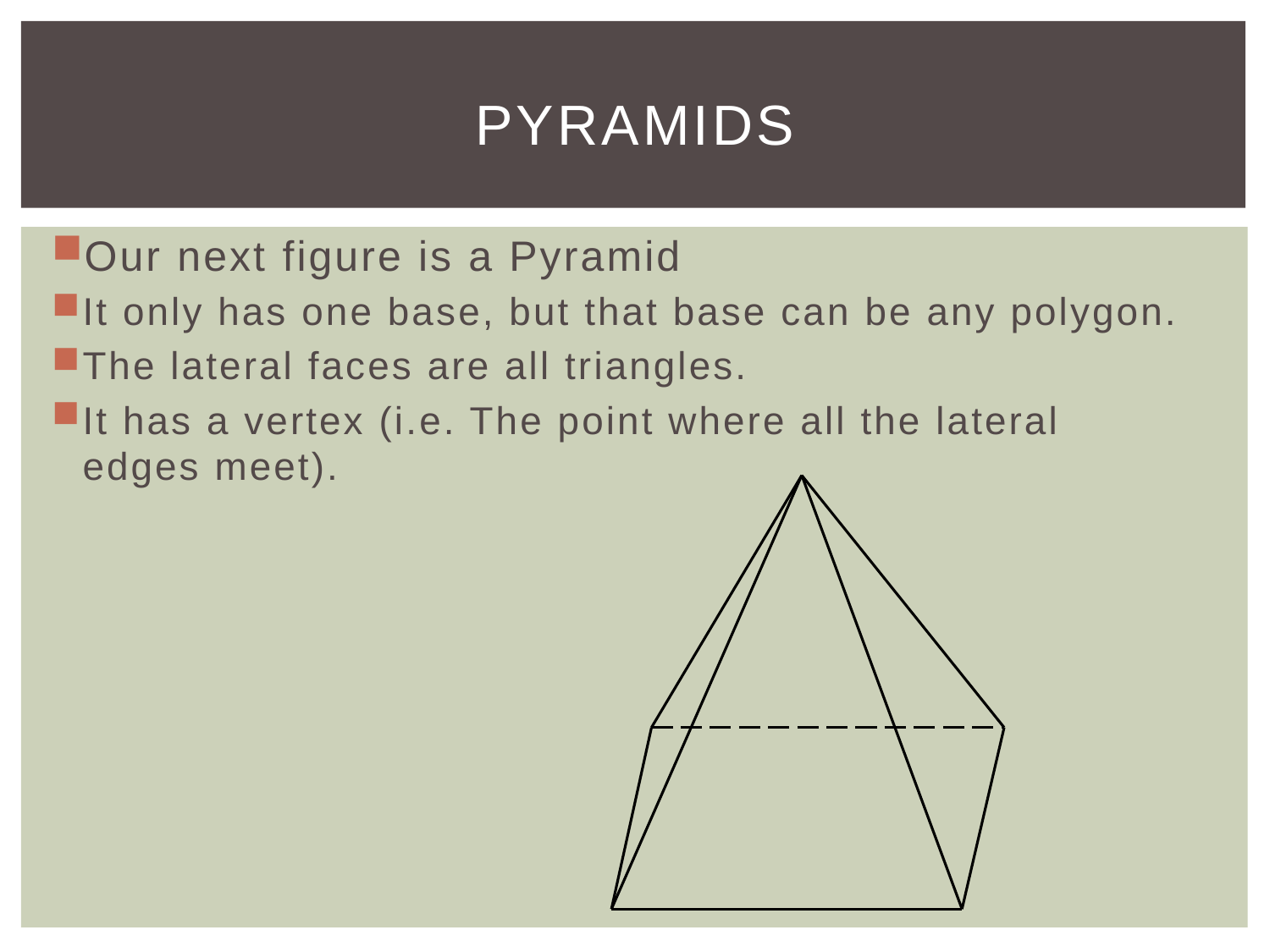

# Pyramids
Our next figure is a Pyramid
It only has one base, but that base can be any polygon.
The lateral faces are all triangles.
It has a vertex (i.e. The point where all the lateral edges meet).